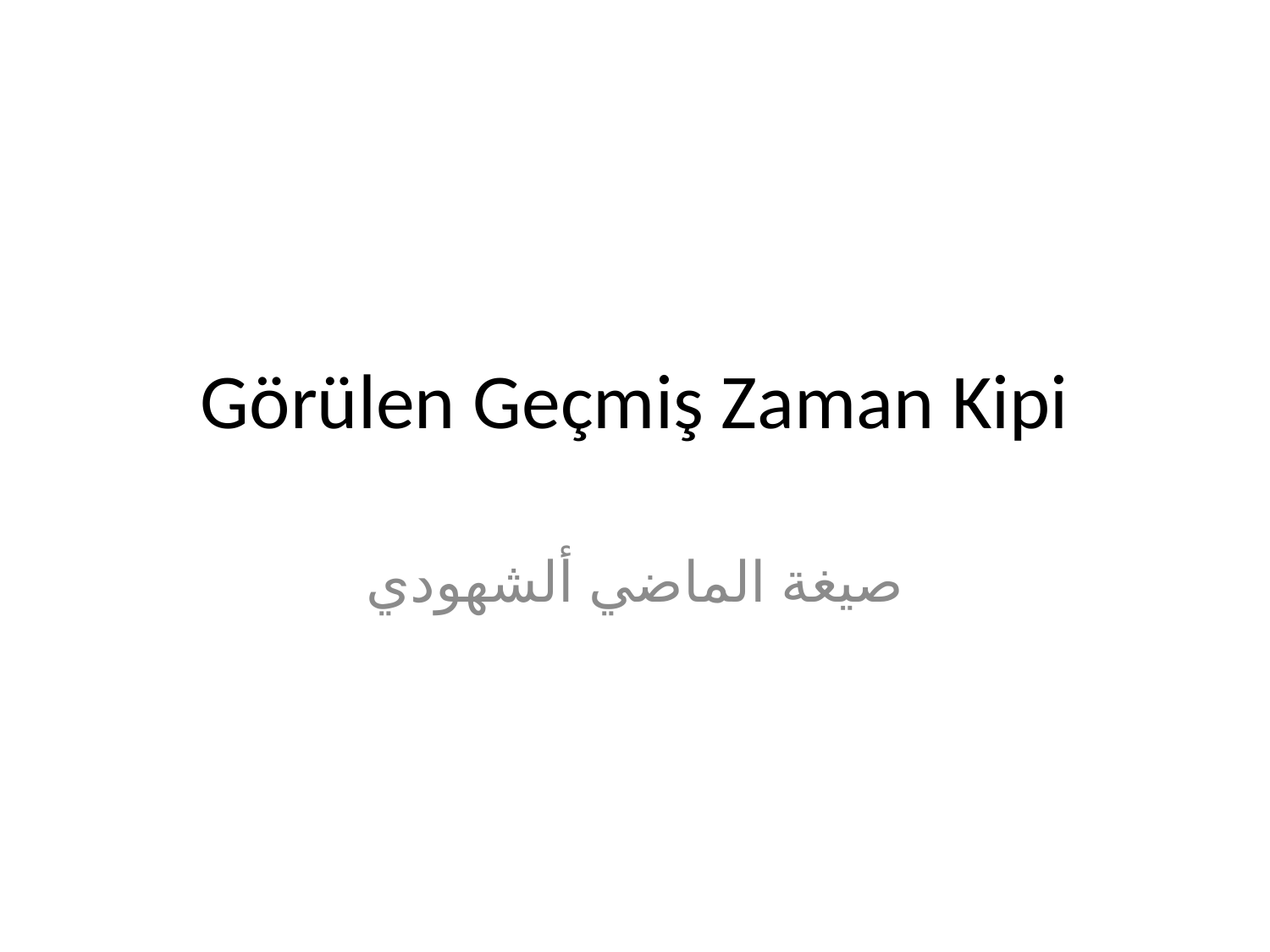

# Görülen Geçmiş Zaman Kipi
صيغة الماضي ألشهودي